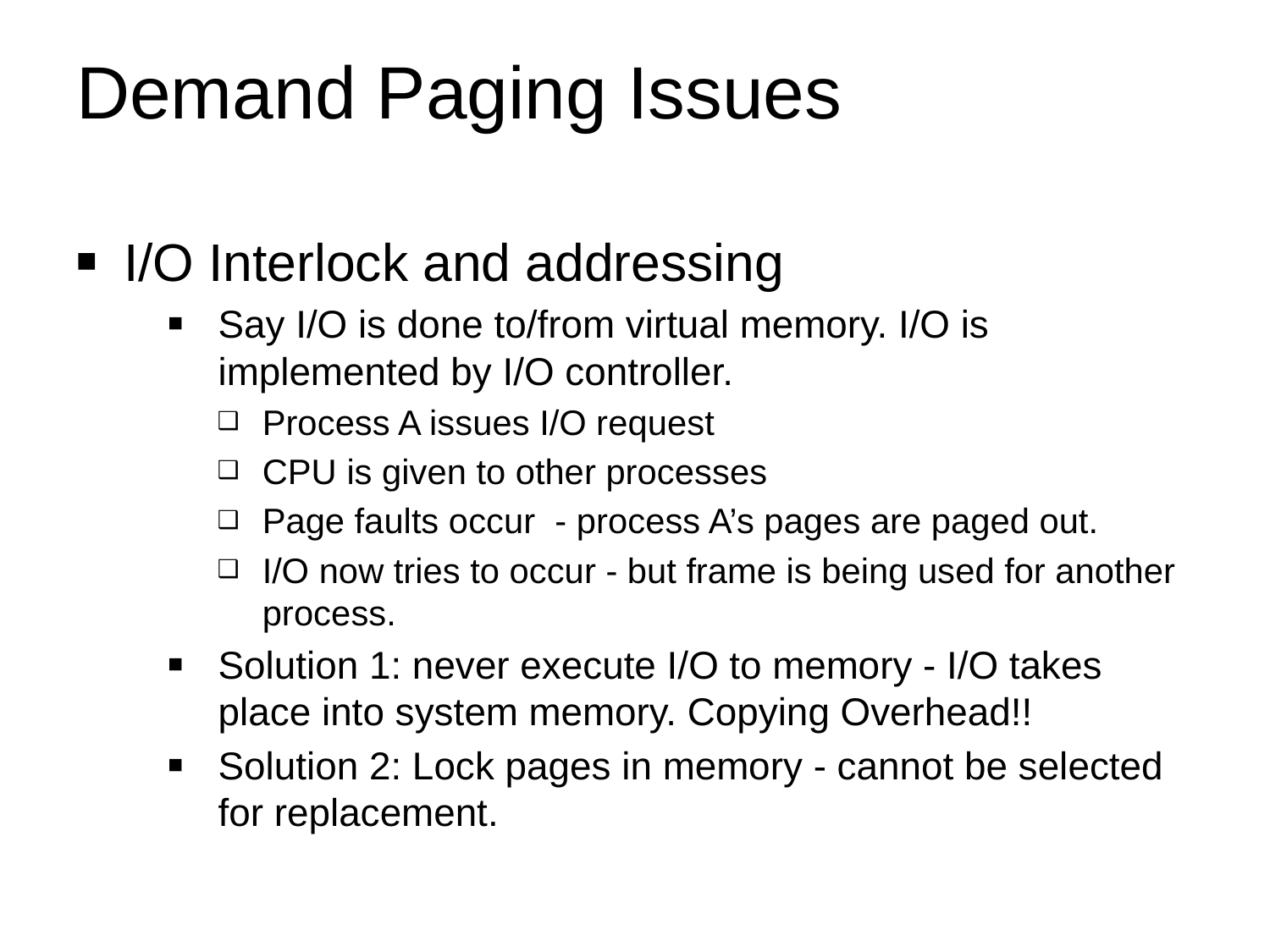

# Demand Paging Issues
I/O Interlock and addressing
Say I/O is done to/from virtual memory. I/O is implemented by I/O controller.
Process A issues I/O request
CPU is given to other processes
Page faults occur  - process A’s pages are paged out.
I/O now tries to occur - but frame is being used for another process.
Solution 1: never execute I/O to memory - I/O takes place into system memory. Copying Overhead!!
Solution 2: Lock pages in memory - cannot be selected for replacement.